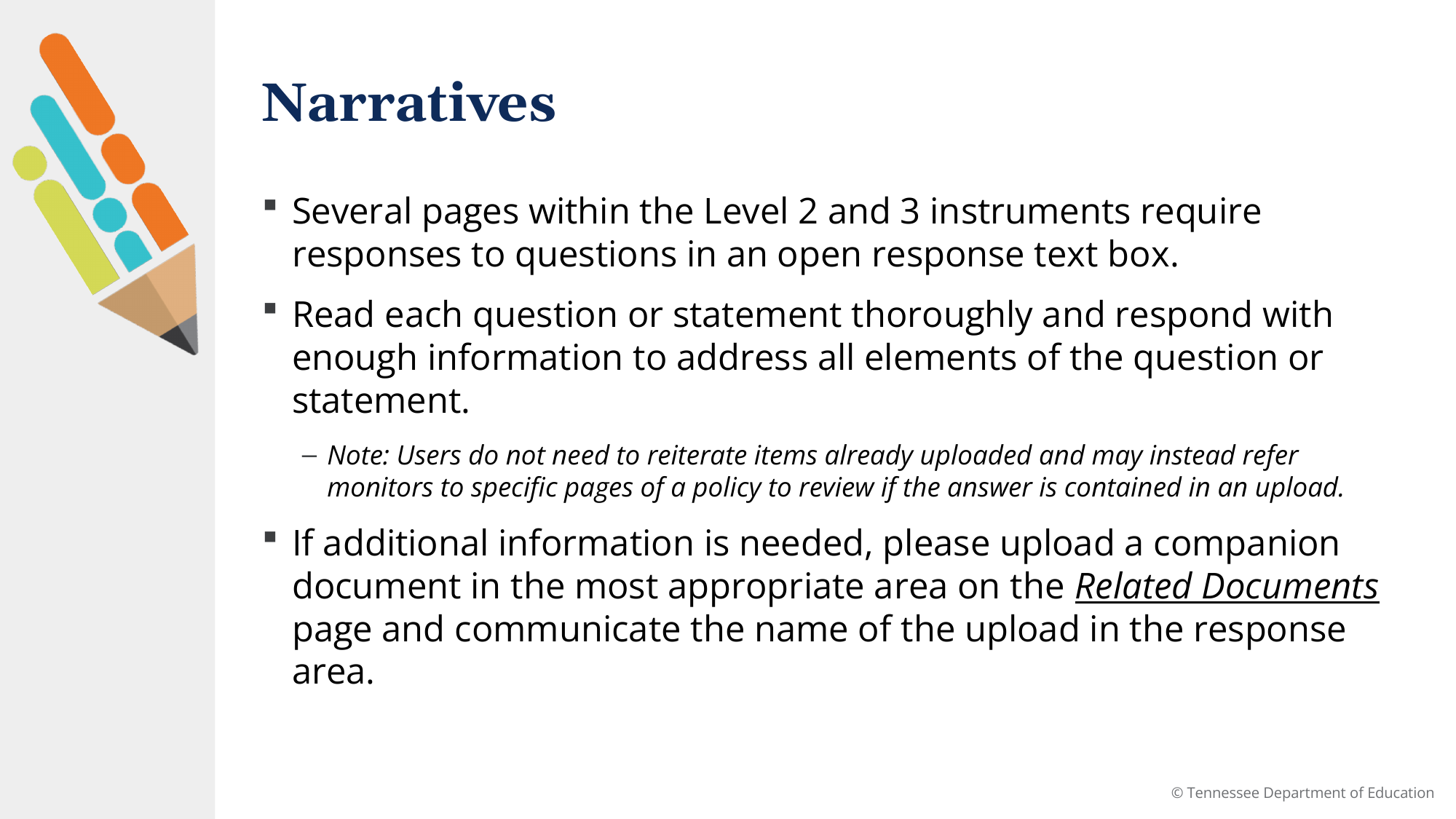

# Narratives
Several pages within the Level 2 and 3 instruments require responses to questions in an open response text box.
Read each question or statement thoroughly and respond with enough information to address all elements of the question or statement.
Note: Users do not need to reiterate items already uploaded and may instead refer monitors to specific pages of a policy to review if the answer is contained in an upload.
If additional information is needed, please upload a companion document in the most appropriate area on the Related Documents page and communicate the name of the upload in the response area.